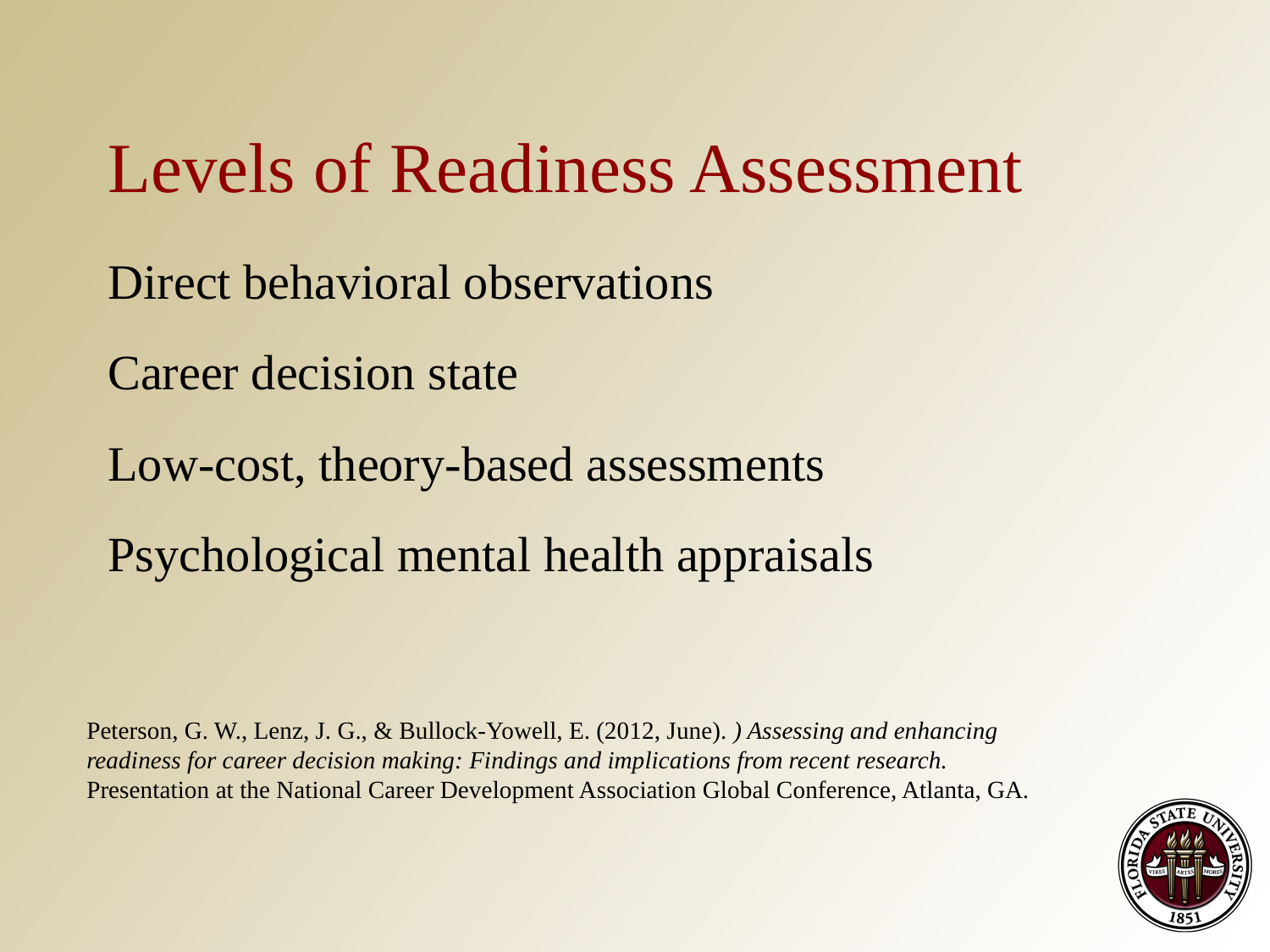

# Levels of Readiness Assessment
Direct behavioral observations
Career decision state
Low-cost, theory-based assessments
Psychological mental health appraisals
Peterson, G. W., Lenz, J. G., & Bullock-Yowell, E. (2012, June). ) Assessing and enhancing readiness for career decision making: Findings and implications from recent research. Presentation at the National Career Development Association Global Conference, Atlanta, GA.